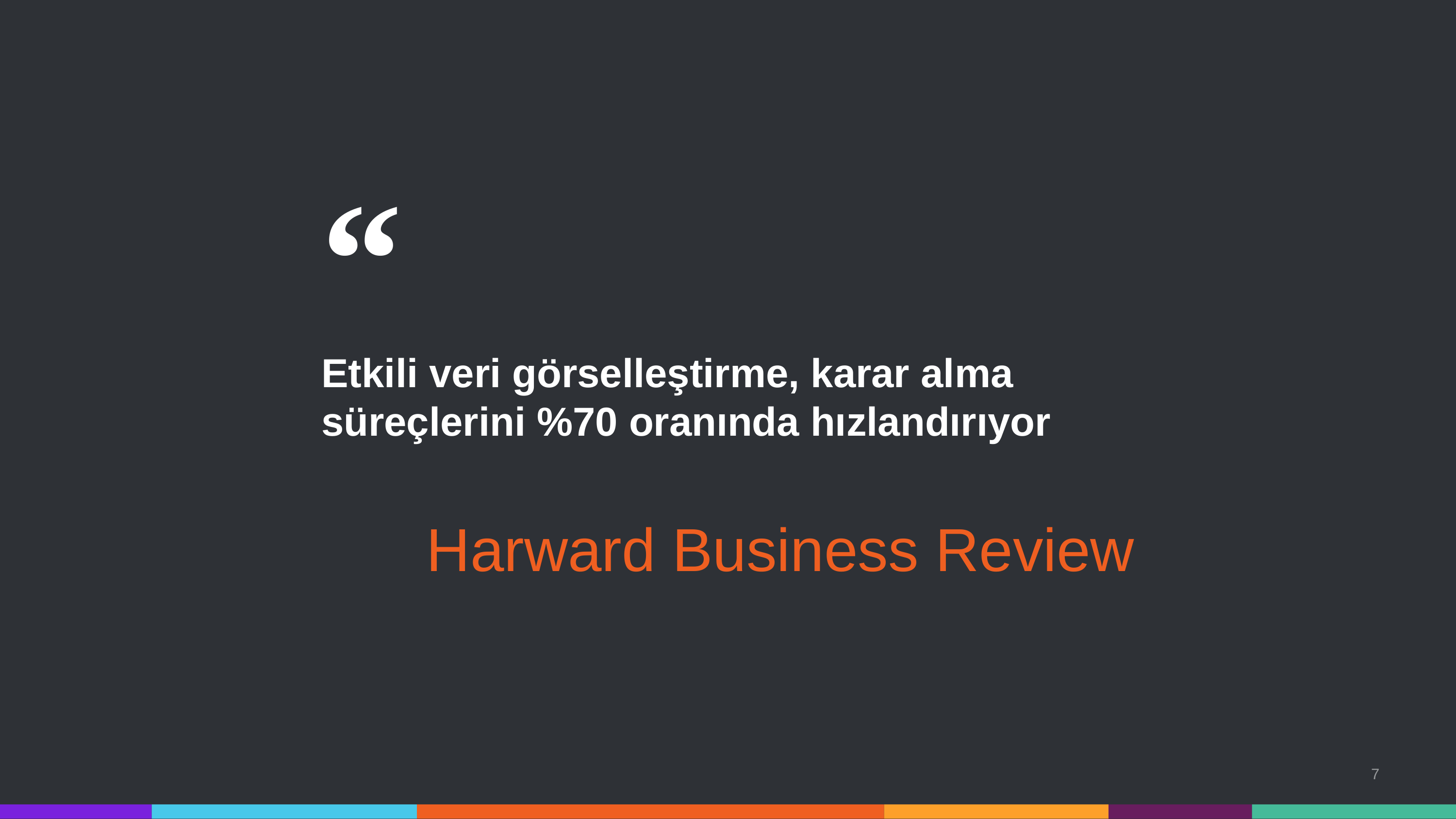

“
Etkili veri görselleştirme, karar alma süreçlerini %70 oranında hızlandırıyor
Harward Business Review
7